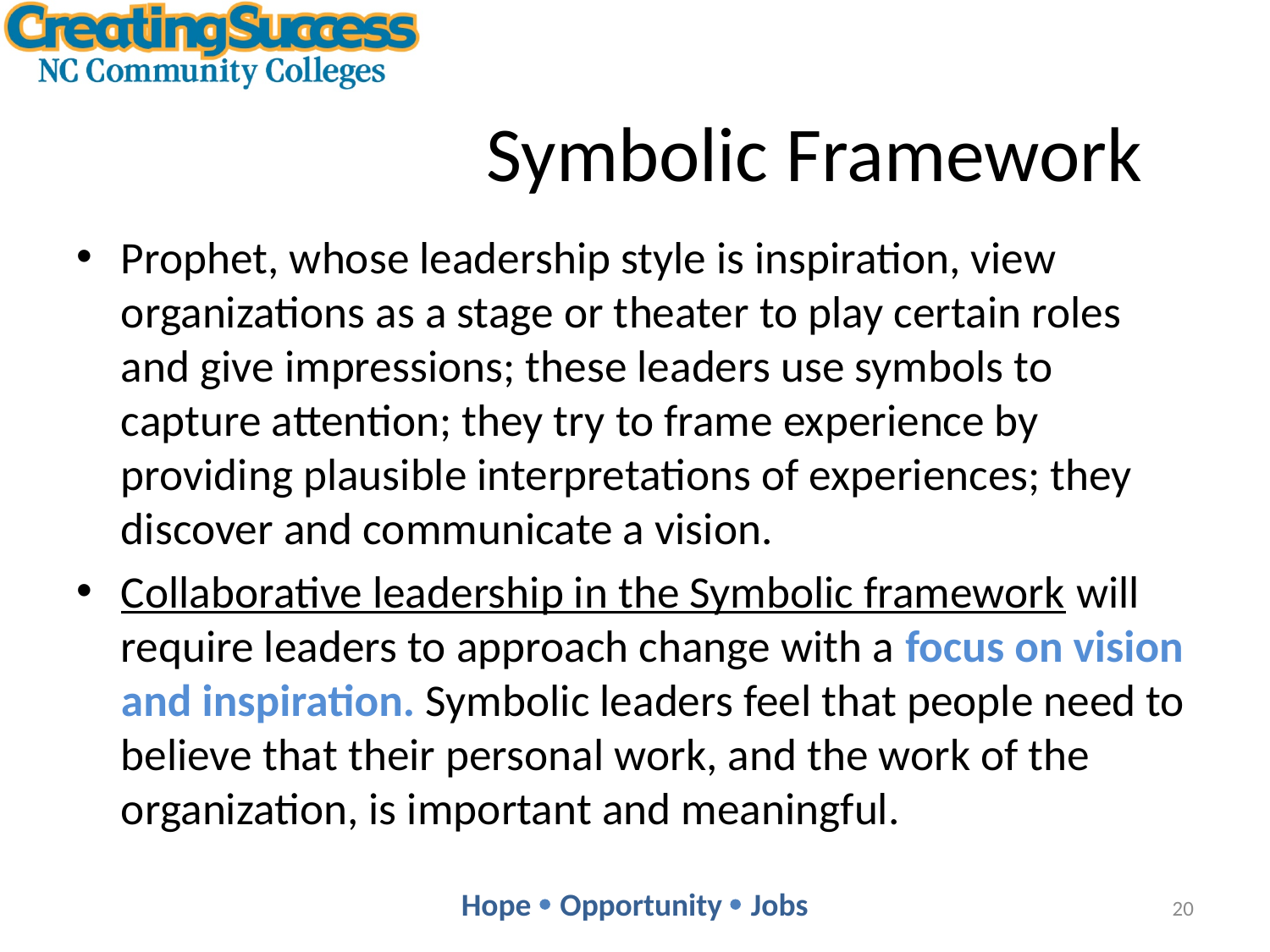

# Symbolic Framework
Prophet, whose leadership style is inspiration, view organizations as a stage or theater to play certain roles and give impressions; these leaders use symbols to capture attention; they try to frame experience by providing plausible interpretations of experiences; they discover and communicate a vision.
Collaborative leadership in the Symbolic framework will require leaders to approach change with a focus on vision and inspiration. Symbolic leaders feel that people need to believe that their personal work, and the work of the organization, is important and meaningful.

20